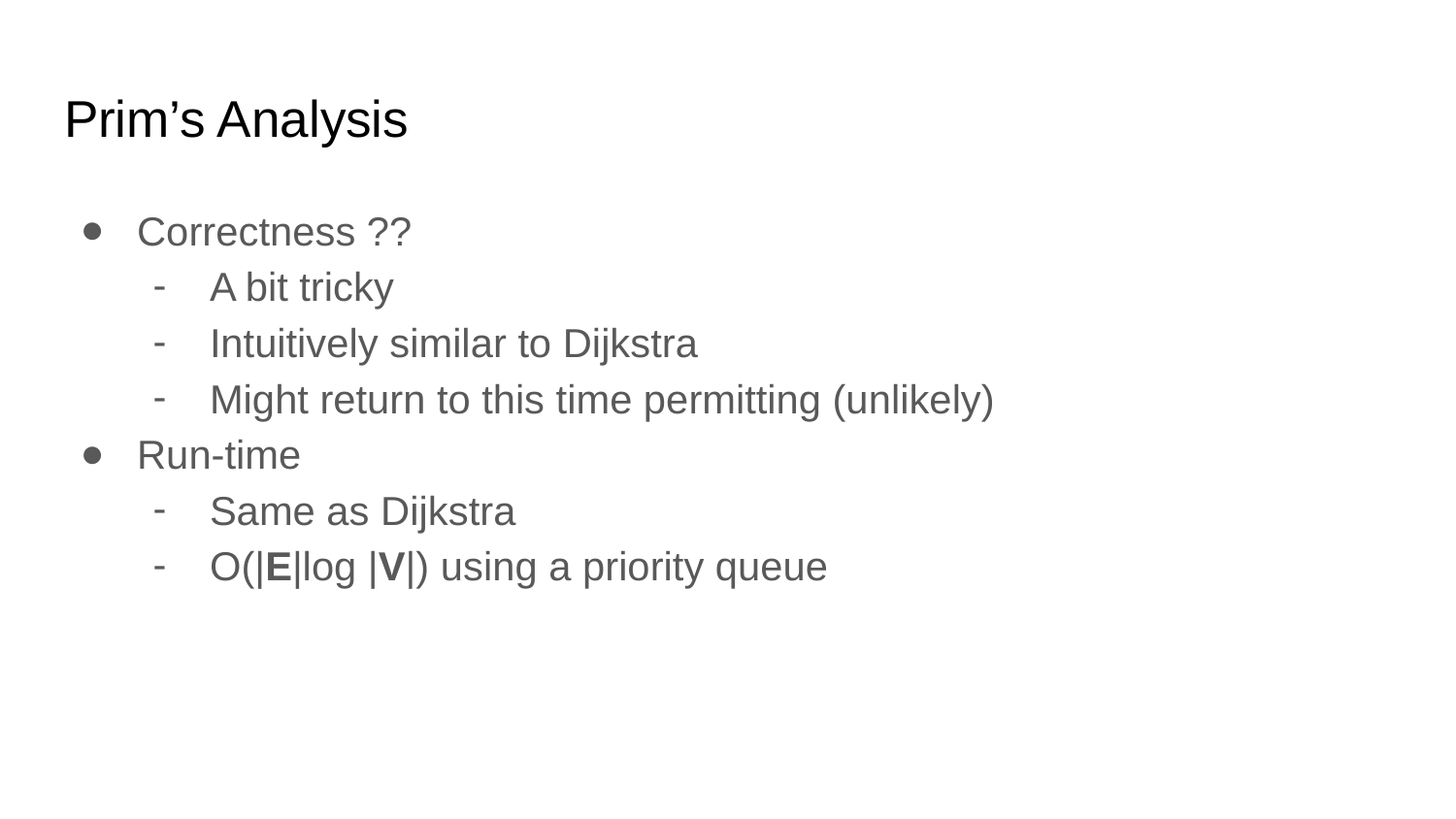

# Prim’s Analysis
Correctness ??
A bit tricky
Intuitively similar to Dijkstra
Might return to this time permitting (unlikely)
Run-time
Same as Dijkstra
O(|E|log |V|) using a priority queue